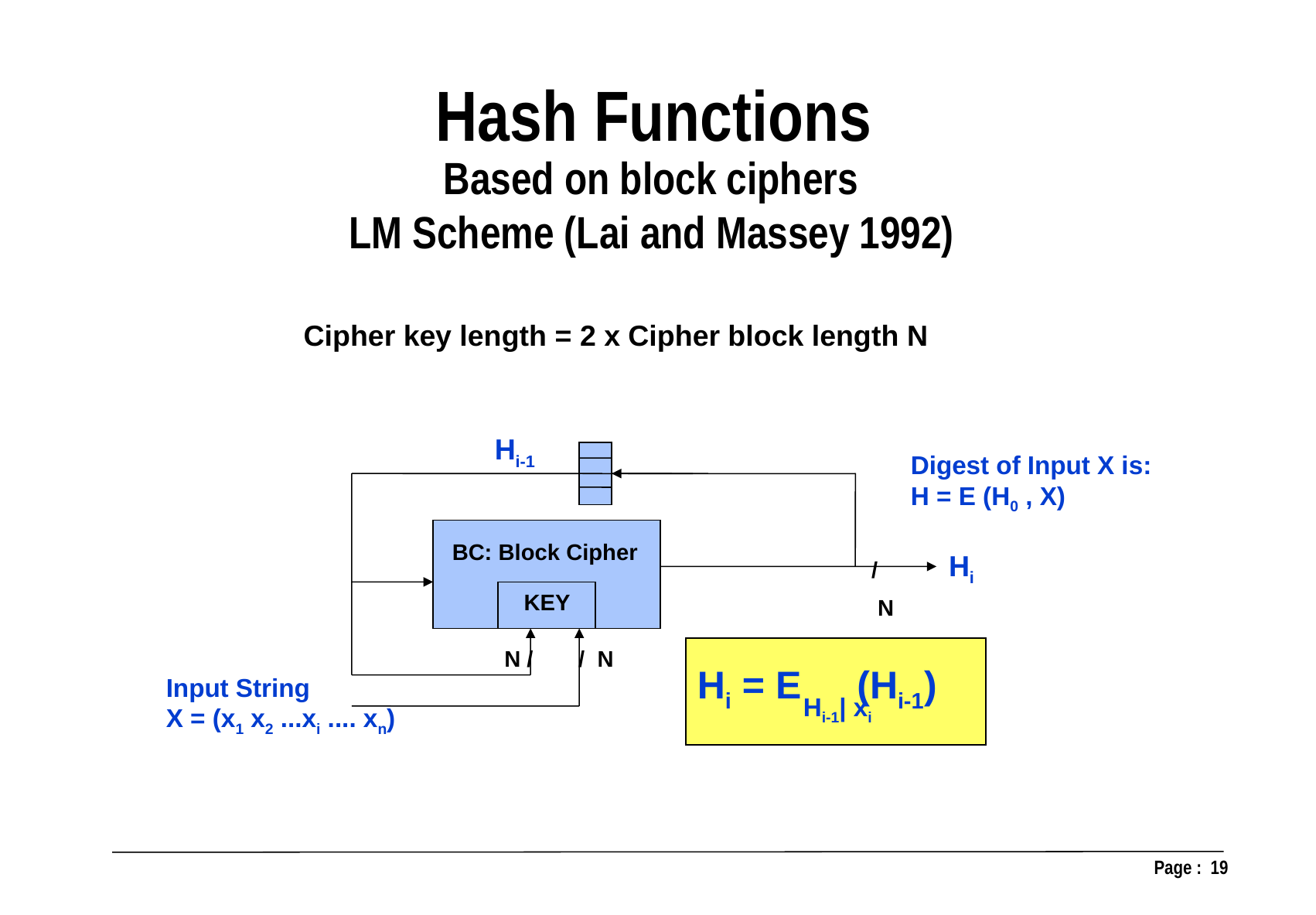

Hash Functions
Based on block ciphers
LM Scheme (Lai and Massey 1992)
Cipher key length = 2 x Cipher block length N
Hi-1

Digest of Input X is:
H = E (H0 , X)

BC: Block Cipher
Hi
/
 N

KEY

N /
/  N

Hi = E         (Hi-1)
Input String
X = (x1 x2 ...xi .... xn)

Hi-1| xi